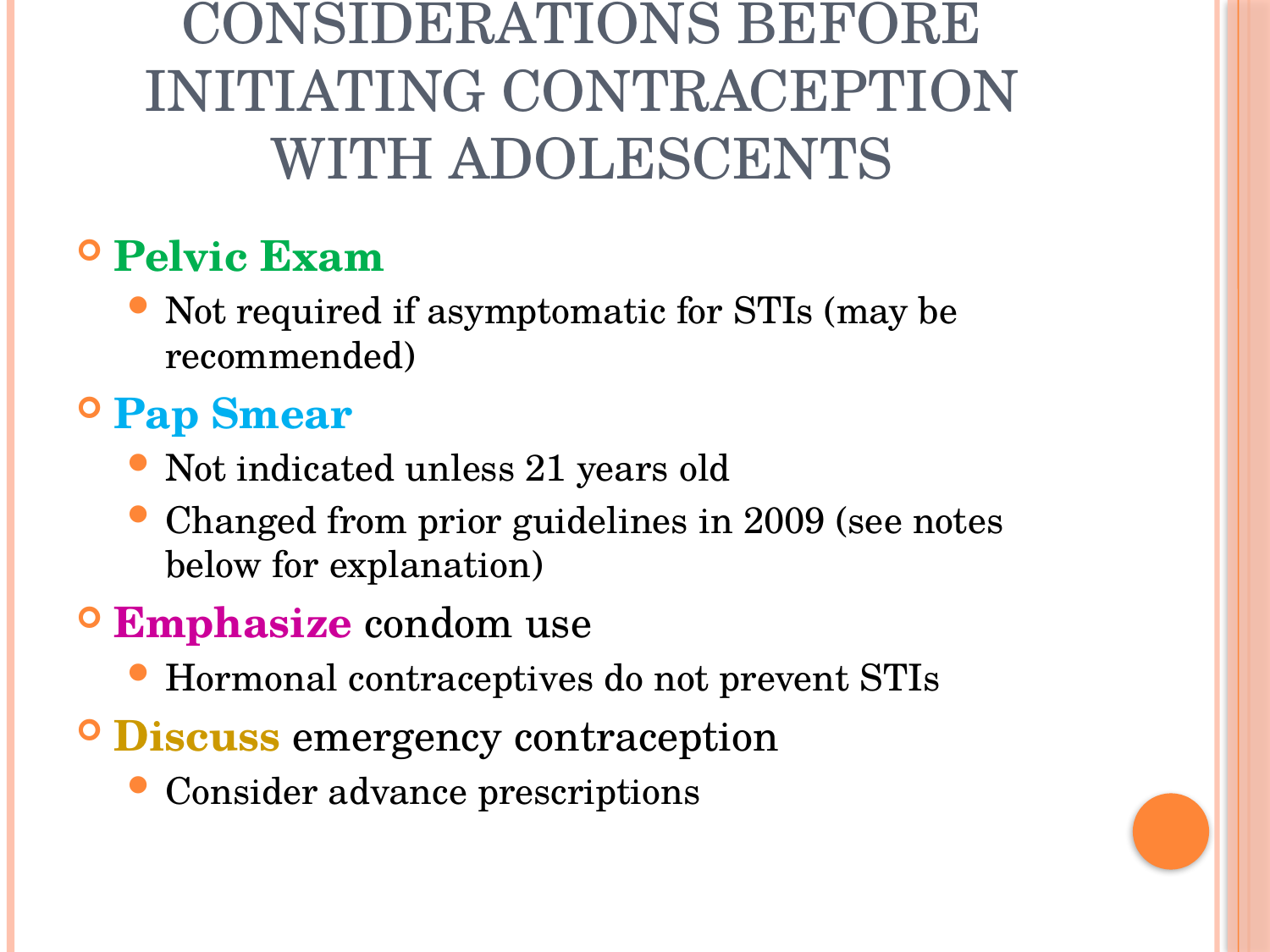

# Considerations Before Initiating Contraception with Adolescents
Pelvic Exam
Not required if asymptomatic for STIs (may be recommended)
Pap Smear
Not indicated unless 21 years old
Changed from prior guidelines in 2009 (see notes below for explanation)
Emphasize condom use
Hormonal contraceptives do not prevent STIs
Discuss emergency contraception
Consider advance prescriptions